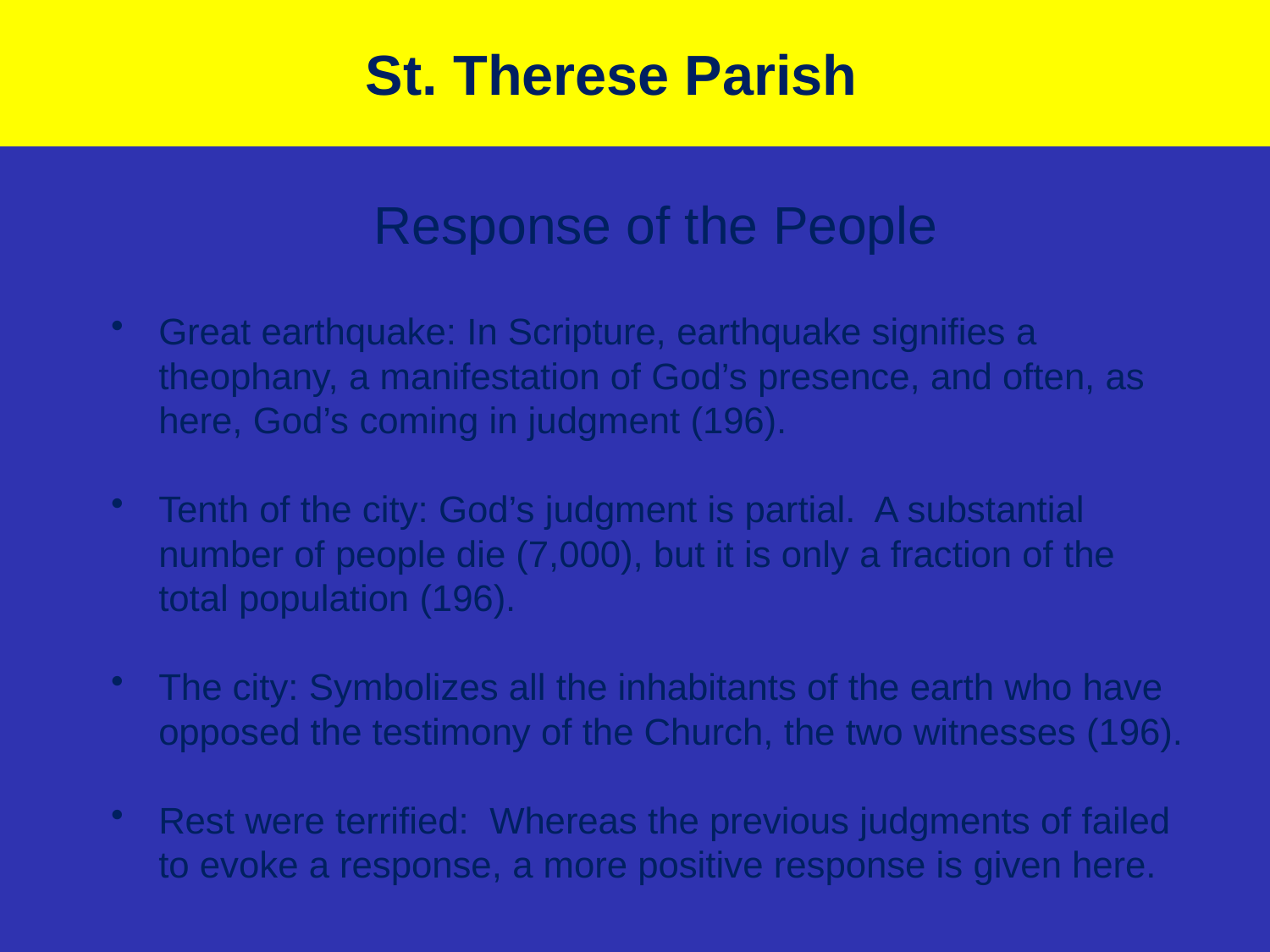

# St. Therese Parish
Response of the People
Great earthquake: In Scripture, earthquake signifies a theophany, a manifestation of God’s presence, and often, as here, God’s coming in judgment (196).

Tenth of the city: God’s judgment is partial.  A substantial number of people die (7,000), but it is only a fraction of the total population (196).

The city: Symbolizes all the inhabitants of the earth who have opposed the testimony of the Church, the two witnesses (196).

Rest were terrified:  Whereas the previous judgments of failed to evoke a response, a more positive response is given here.